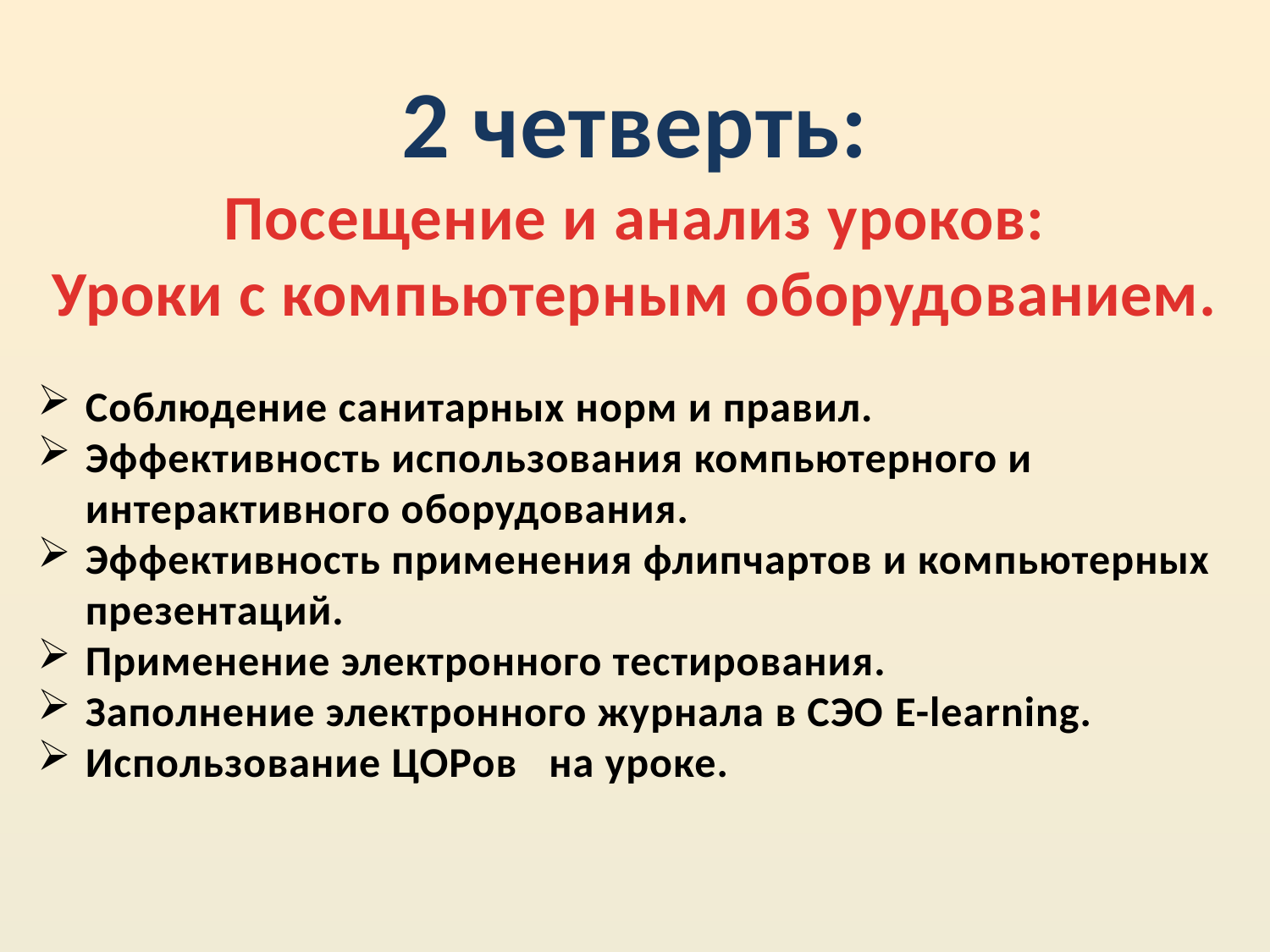

2 четверть:
Посещение и анализ уроков:
Уроки с компьютерным оборудованием.

Соблюдение санитарных норм и правил.
Эффективность использования компьютерного и интерактивного оборудования.
Эффективность применения флипчартов и компьютерных презентаций.
Применение электронного тестирования.
Заполнение электронного журнала в СЭО E-learning.
Использование ЦОРов   на уроке.